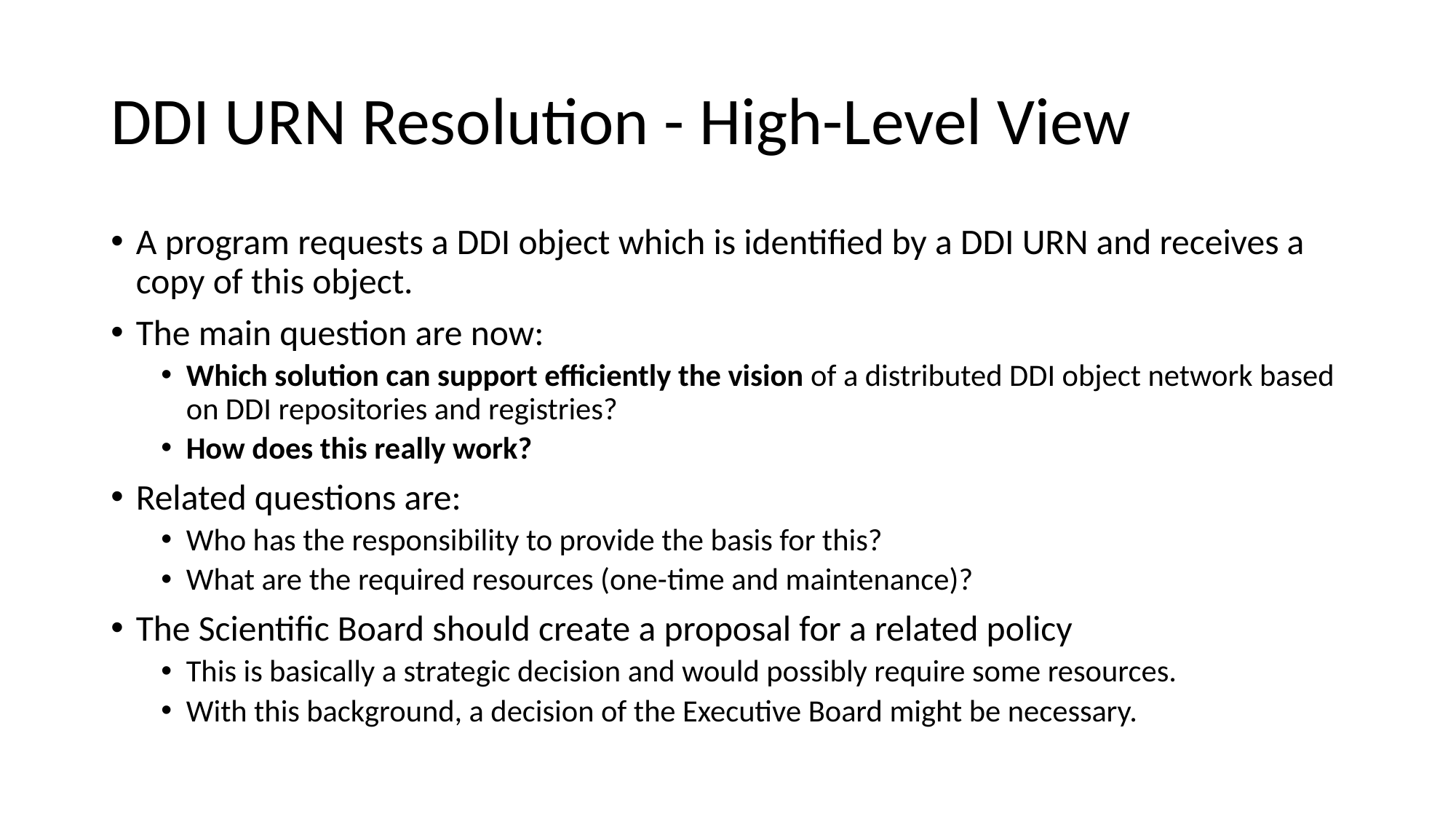

# DDI URN Resolution - High-Level View
A program requests a DDI object which is identified by a DDI URN and receives a copy of this object.
The main question are now:
Which solution can support efficiently the vision of a distributed DDI object network based on DDI repositories and registries?
How does this really work?
Related questions are:
Who has the responsibility to provide the basis for this?
What are the required resources (one-time and maintenance)?
The Scientific Board should create a proposal for a related policy
This is basically a strategic decision and would possibly require some resources.
With this background, a decision of the Executive Board might be necessary.